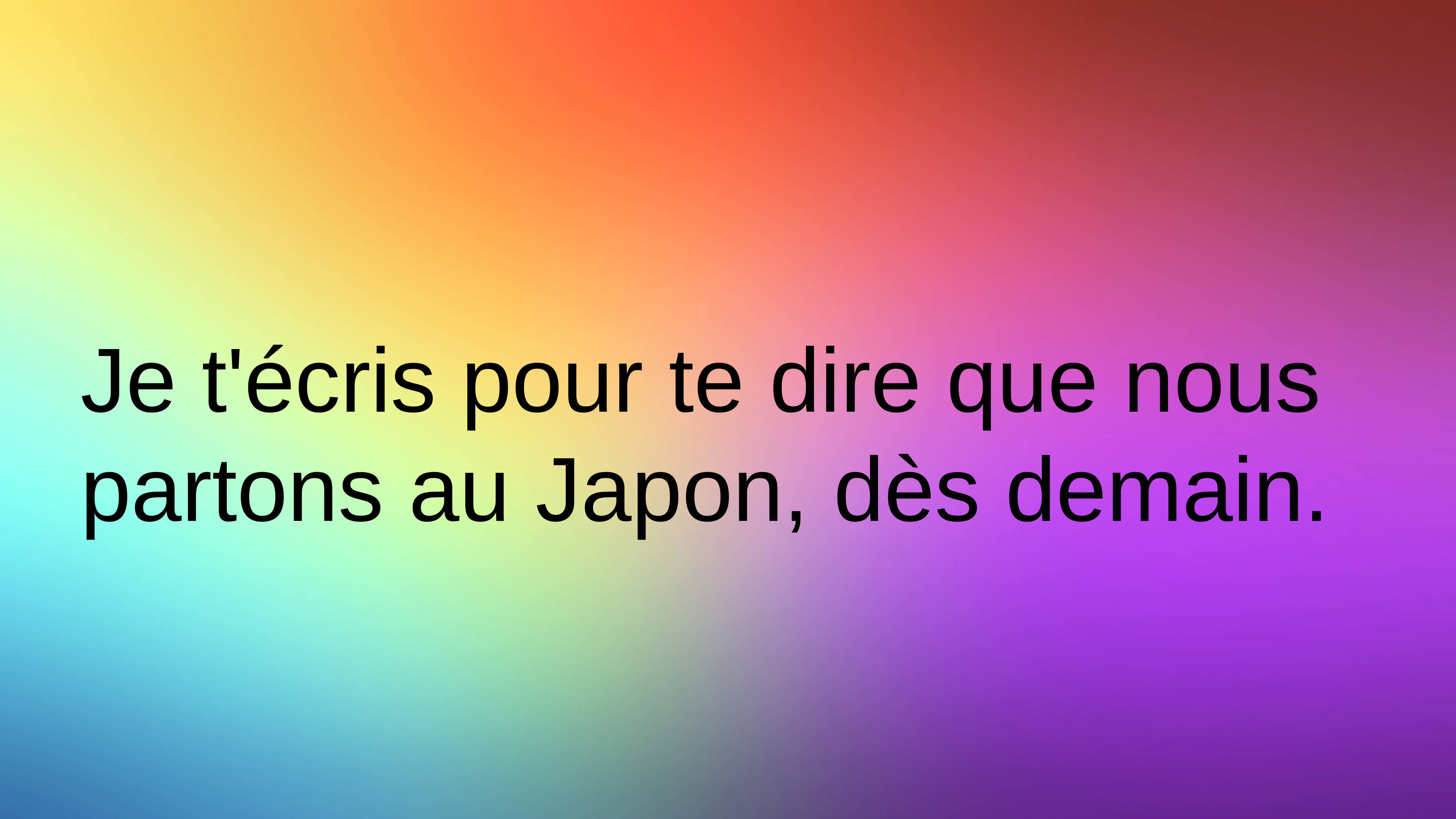

# Je t'écris pour te dire que nous partons au Japon, dès demain.